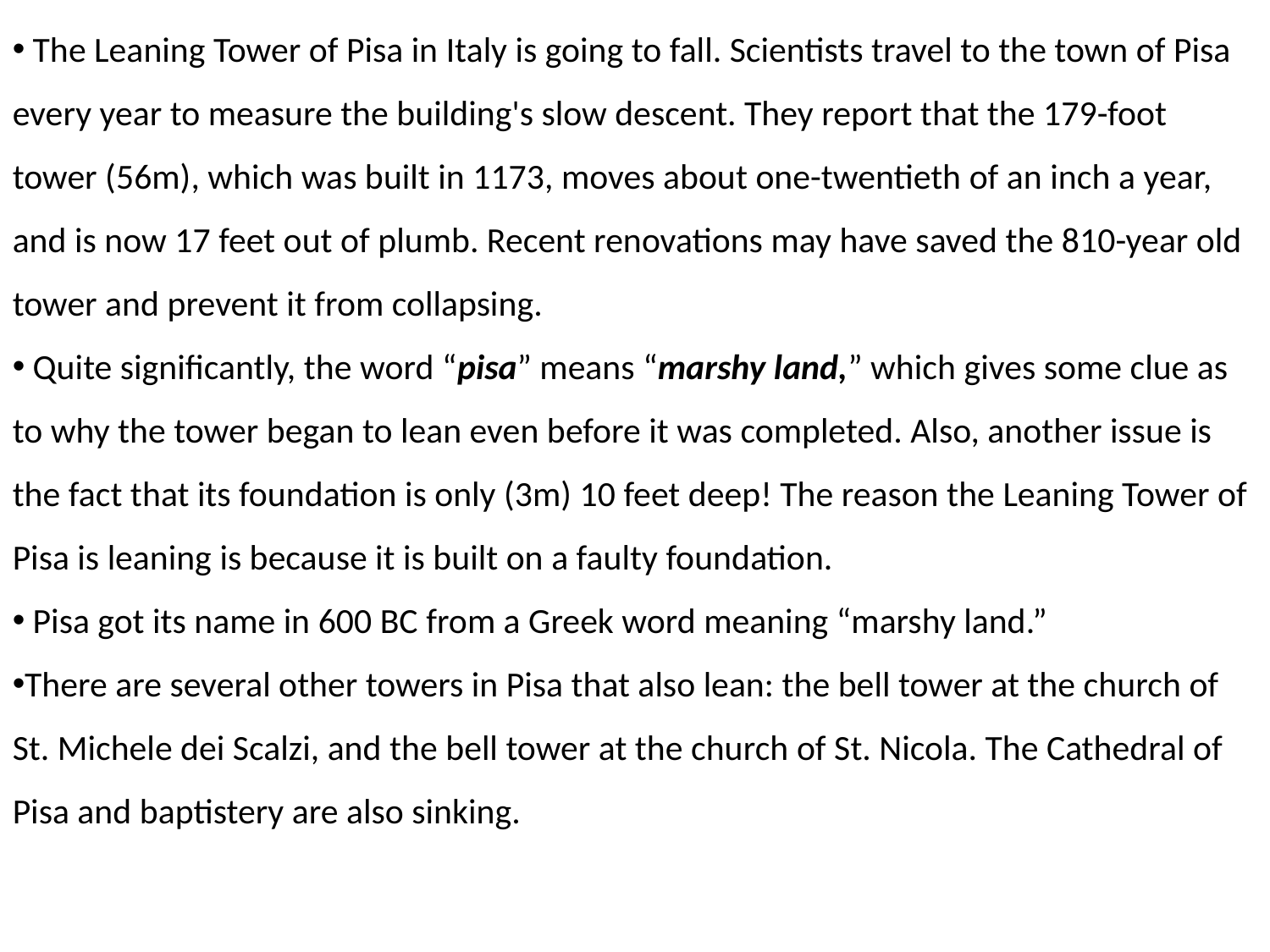

The Leaning Tower of Pisa in Italy is going to fall. Scientists travel to the town of Pisa every year to measure the building's slow descent. They report that the 179-foot tower (56m), which was built in 1173, moves about one-twentieth of an inch a year, and is now 17 feet out of plumb. Recent renovations may have saved the 810-year old tower and prevent it from collapsing.
 Quite significantly, the word “pisa” means “marshy land,” which gives some clue as to why the tower began to lean even before it was completed. Also, another issue is the fact that its foundation is only (3m) 10 feet deep! The reason the Leaning Tower of Pisa is leaning is because it is built on a faulty foundation.
 Pisa got its name in 600 BC from a Greek word meaning “marshy land.”
There are several other towers in Pisa that also lean: the bell tower at the church of St. Michele dei Scalzi, and the bell tower at the church of St. Nicola. The Cathedral of Pisa and baptistery are also sinking.